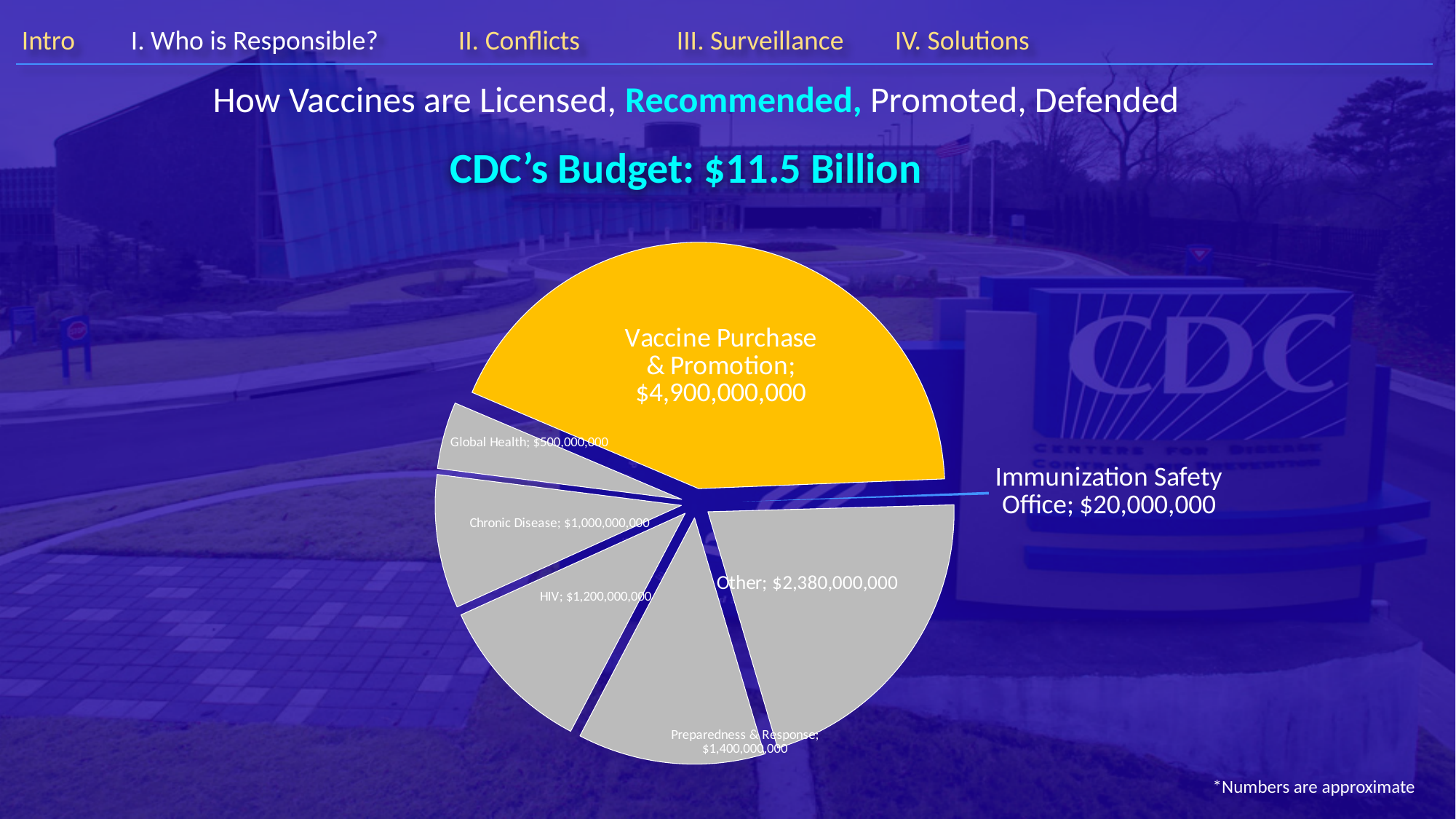

### Chart

| Category | Region 1 |
|---|---|
| Vaccine Purchase & Promotion | 4900000000.0 |
| Immunization Safety Office | 20000000.0 |
| Other | 2380000000.0 |
| Preparedness & Response | 1400000000.0 |
| HIV | 1200000000.0 |
| Chronic Disease | 1000000000.0 |
| Global Health | 500000000.0 |
21
How Vaccines are Licensed, Recommended, Promoted, Defended
CDC’s Budget: $11.5 Billion
*Numbers are approximate